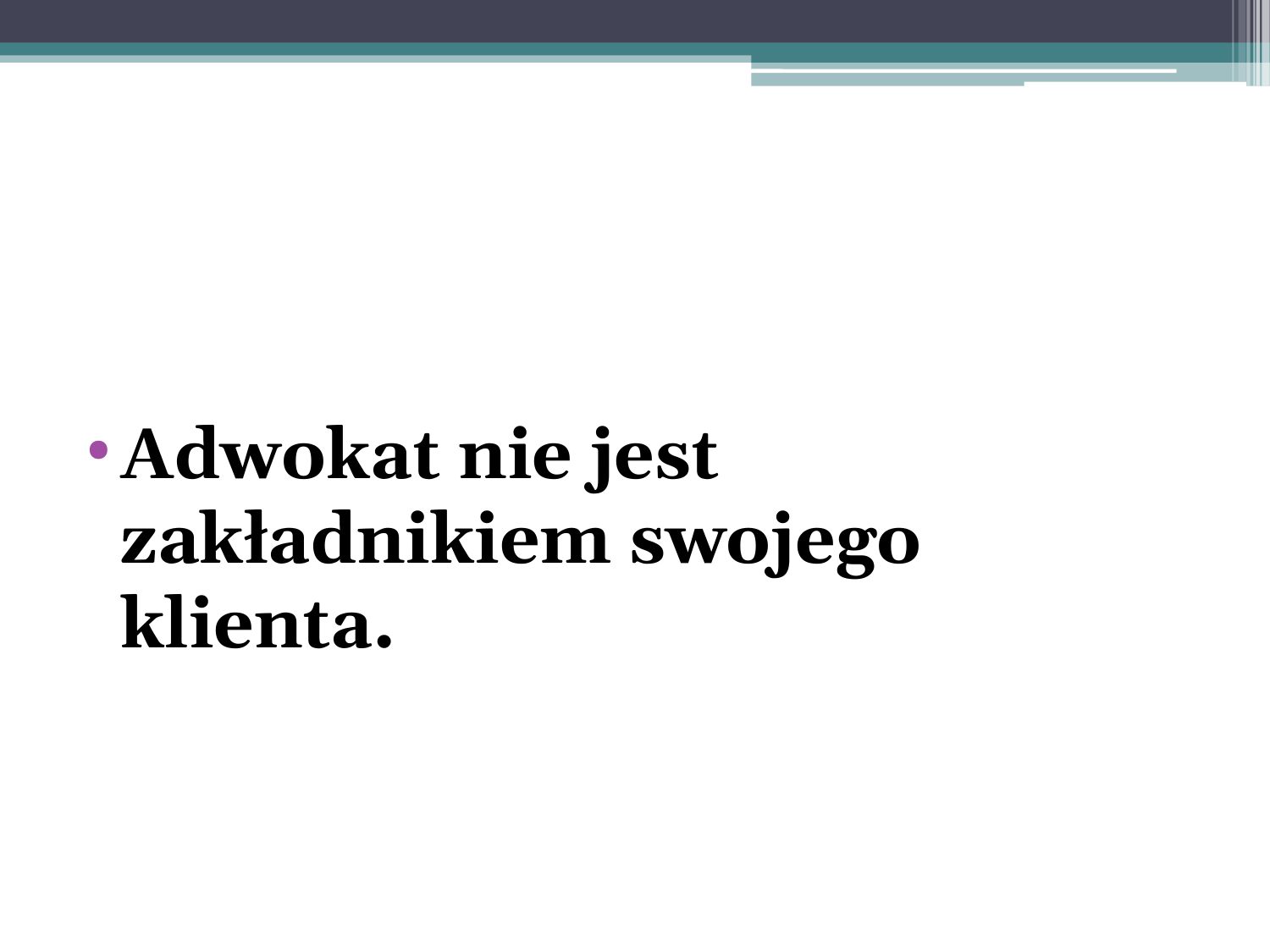

#

Adwokat nie jest zakładnikiem swojego klienta.